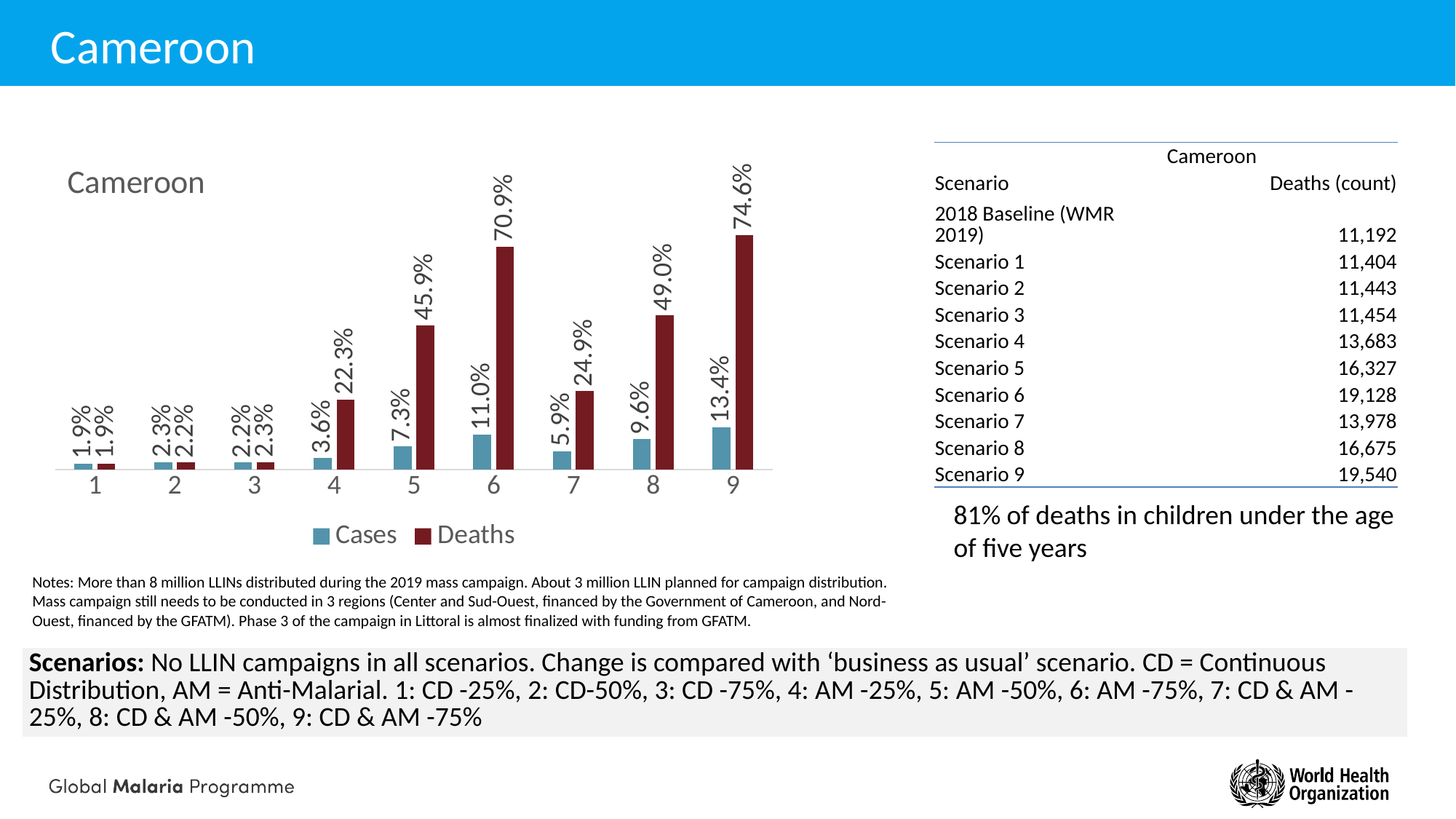

# Cameroon
|  | Cameroon |
| --- | --- |
| Scenario | Deaths (count) |
| 2018 Baseline (WMR 2019) | 11,192 |
| Scenario 1 | 11,404 |
| Scenario 2 | 11,443 |
| Scenario 3 | 11,454 |
| Scenario 4 | 13,683 |
| Scenario 5 | 16,327 |
| Scenario 6 | 19,128 |
| Scenario 7 | 13,978 |
| Scenario 8 | 16,675 |
| Scenario 9 | 19,540 |

### Chart: Cameroon

| Category | Cases | Deaths |
|---|---|---|
| 1 | 0.01878492702194 | 0.0188986063511301 |
| 2 | 0.02327323800863 | 0.0224633293658001 |
| 3 | 0.0223462595621 | 0.02339089364053 |
| 4 | 0.0362392957751601 | 0.22255968921368 |
| 5 | 0.07299515352888 | 0.45885104235502 |
| 6 | 0.11021475222178 | 0.70907071484373 |
| 7 | 0.05854483113318 | 0.24896304693102 |
| 8 | 0.09580601556978 | 0.48992719762855 |
| 9 | 0.13412053027808 | 0.7459044044717 |
81% of deaths in children under the age of five years
Notes: More than 8 million LLINs distributed during the 2019 mass campaign. About 3 million LLIN planned for campaign distribution. Mass campaign still needs to be conducted in 3 regions (Center and Sud-Ouest, financed by the Government of Cameroon, and Nord-Ouest, financed by the GFATM). Phase 3 of the campaign in Littoral is almost finalized with funding from GFATM.
| Scenarios: No LLIN campaigns in all scenarios. Change is compared with ‘business as usual’ scenario. CD = Continuous Distribution, AM = Anti-Malarial. 1: CD -25%, 2: CD-50%, 3: CD -75%, 4: AM -25%, 5: AM -50%, 6: AM -75%, 7: CD & AM -25%, 8: CD & AM -50%, 9: CD & AM -75% |
| --- |